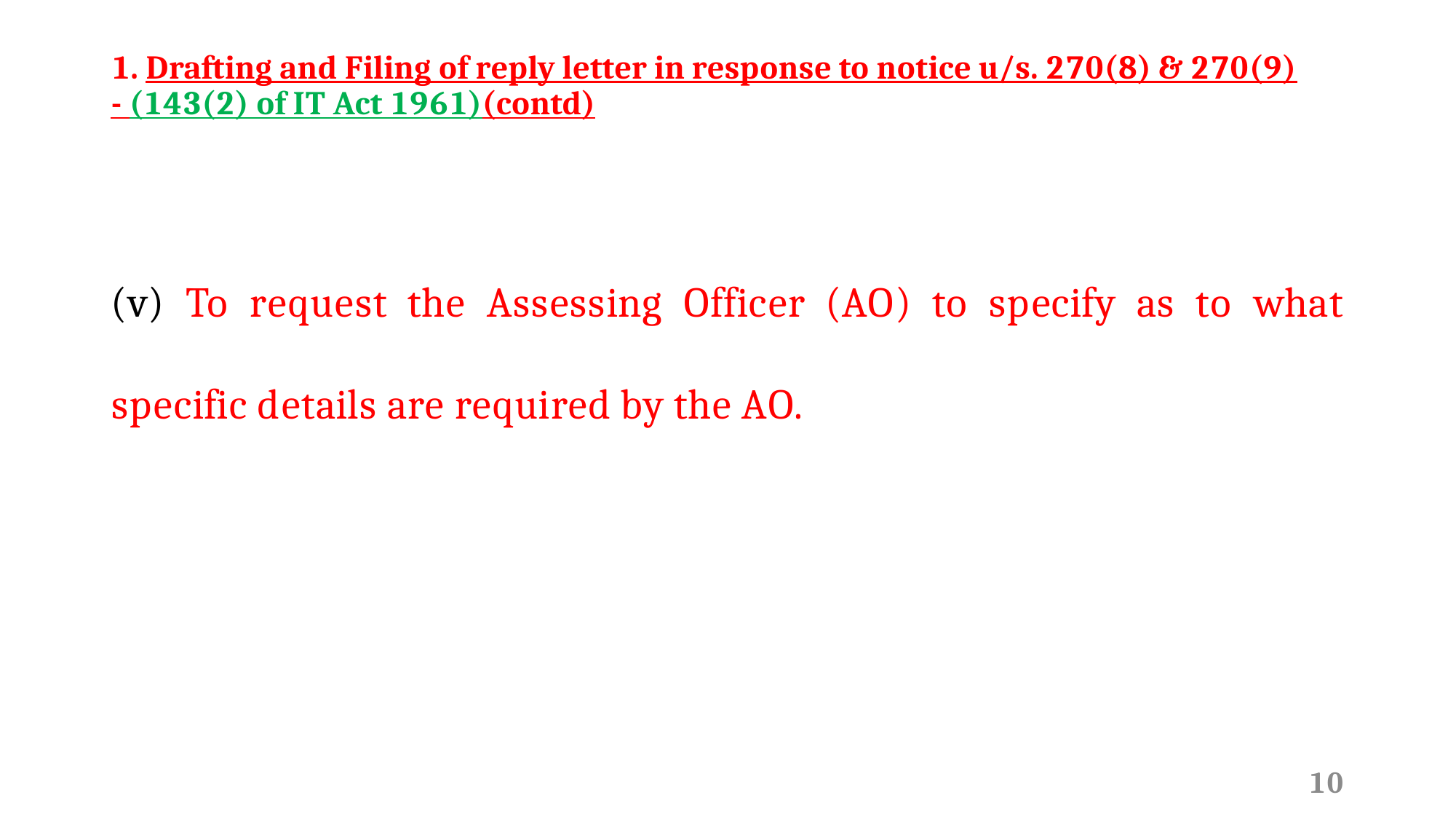

# 1. Drafting and Filing of reply letter in response to notice u/s. 270(8) & 270(9) - (143(2) of IT Act 1961)(contd)
(v) To request the Assessing Officer (AO) to specify as to what specific details are required by the AO.

10